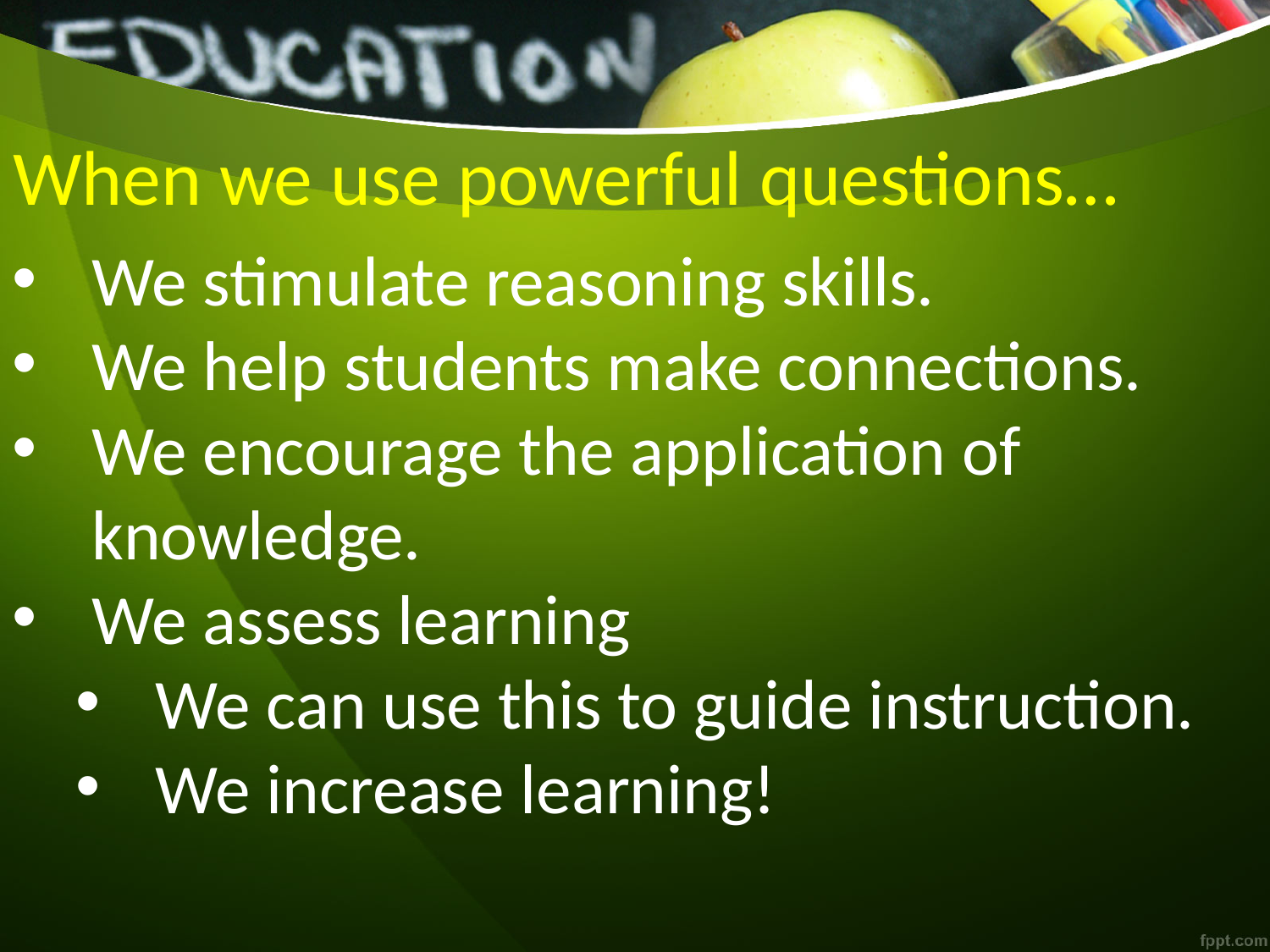

# When we use powerful questions…
We stimulate reasoning skills.
We help students make connections.
We encourage the application of knowledge.
We assess learning
We can use this to guide instruction.
We increase learning!